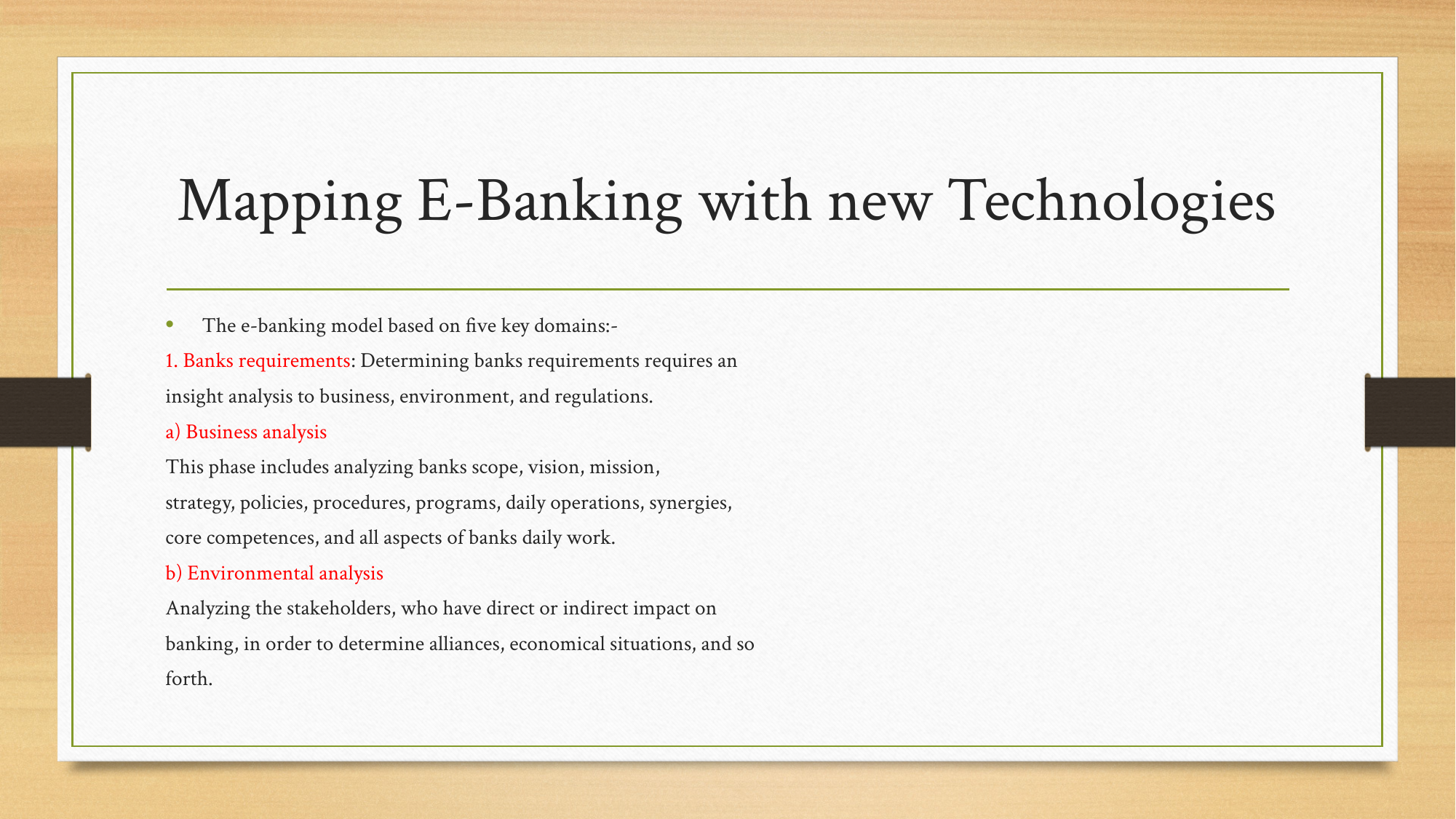

# Mapping E-Banking with new Technologies
The e-banking model based on five key domains:-
1. Banks requirements: Determining banks requirements requires an
insight analysis to business, environment, and regulations.
a) Business analysis
This phase includes analyzing banks scope, vision, mission,
strategy, policies, procedures, programs, daily operations, synergies,
core competences, and all aspects of banks daily work.
b) Environmental analysis
Analyzing the stakeholders, who have direct or indirect impact on
banking, in order to determine alliances, economical situations, and so
forth.